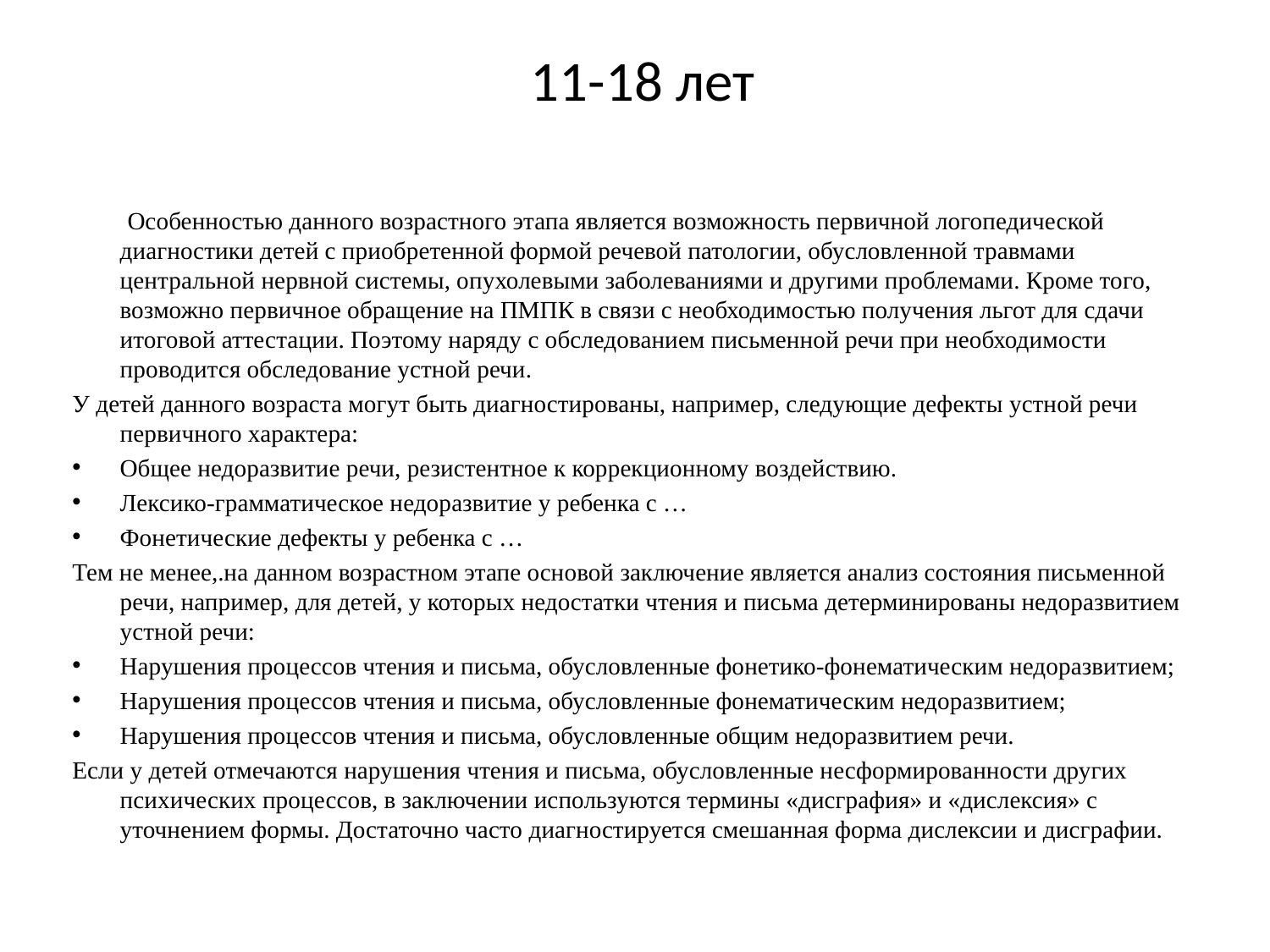

# 11-18 лет
         Особенностью данного возрастного этапа является возможность первичной логопедической диагностики детей с приобретенной формой речевой патологии, обусловленной травмами центральной нервной системы, опухолевыми заболеваниями и другими проблемами. Кроме того, возможно первичное обращение на ПМПК в связи с необходимостью получения льгот для сдачи итоговой аттестации. Поэтому наряду с обследованием письменной речи при необходимости проводится обследование устной речи.
У детей данного возраста могут быть диагностированы, например, следующие дефекты устной речи первичного характера:
Общее недоразвитие речи, резистентное к коррекционному воздействию.
Лексико-грамматическое недоразвитие у ребенка с …
Фонетические дефекты у ребенка с …
Тем не менее,.на данном возрастном этапе основой заключение является анализ состояния письменной речи, например, для детей, у которых недостатки чтения и письма детерминированы недоразвитием устной речи:
Нарушения процессов чтения и письма, обусловленные фонетико-фонематическим недоразвитием;
Нарушения процессов чтения и письма, обусловленные фонематическим недоразвитием;
Нарушения процессов чтения и письма, обусловленные общим недоразвитием речи.
Если у детей отмечаются нарушения чтения и письма, обусловленные несформированности других психических процессов, в заключении используются термины «дисграфия» и «дислексия» с уточнением формы. Достаточно часто диагностируется смешанная форма дислексии и дисграфии.